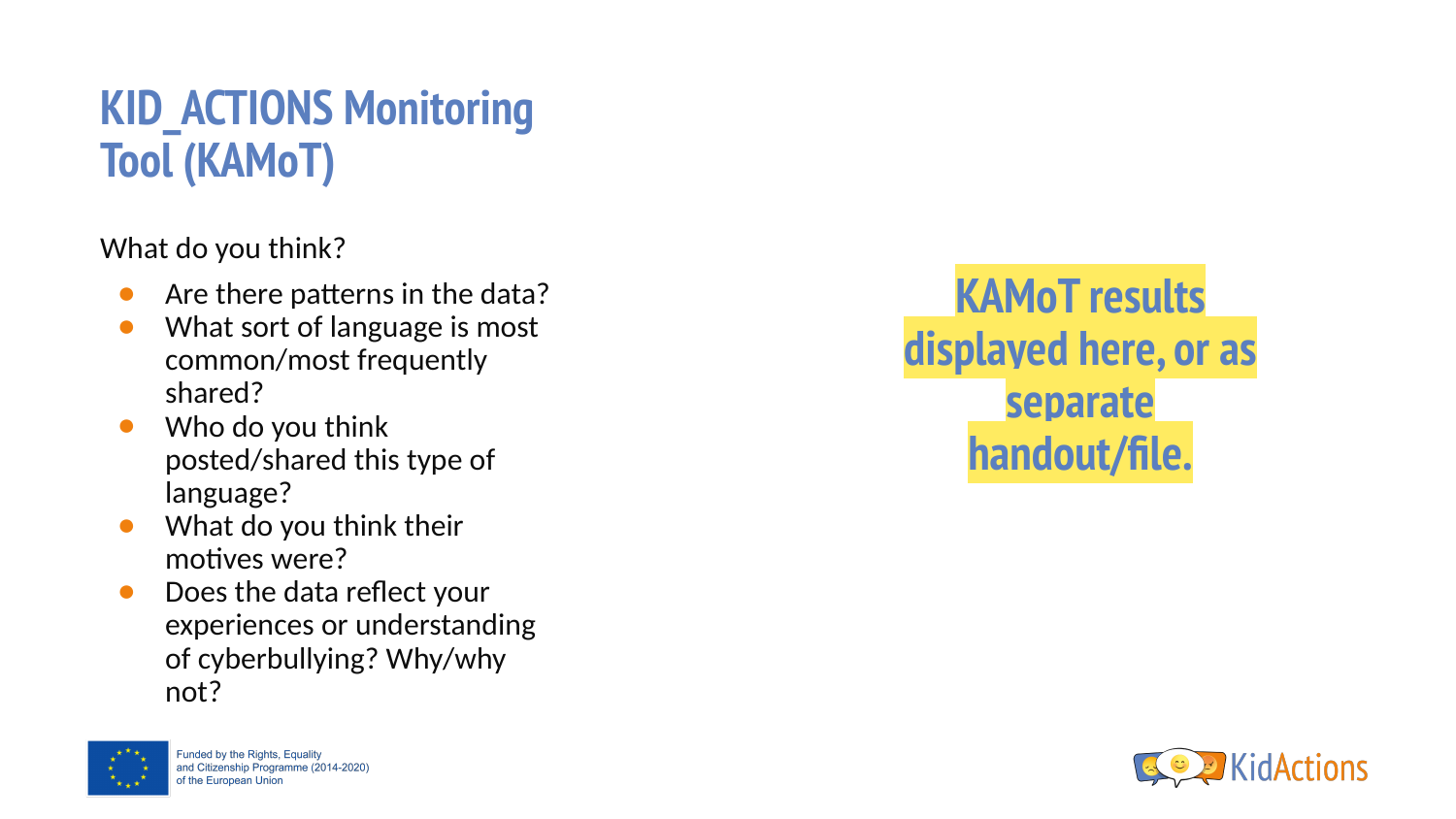

# KID_ACTIONS Monitoring Tool (KAMoT)
What do you think?
Are there patterns in the data?
What sort of language is most common/most frequently shared?
Who do you think posted/shared this type of language?
What do you think their motives were?
Does the data reflect your experiences or understanding of cyberbullying? Why/why not?
KAMoT results displayed here, or as separate handout/file.